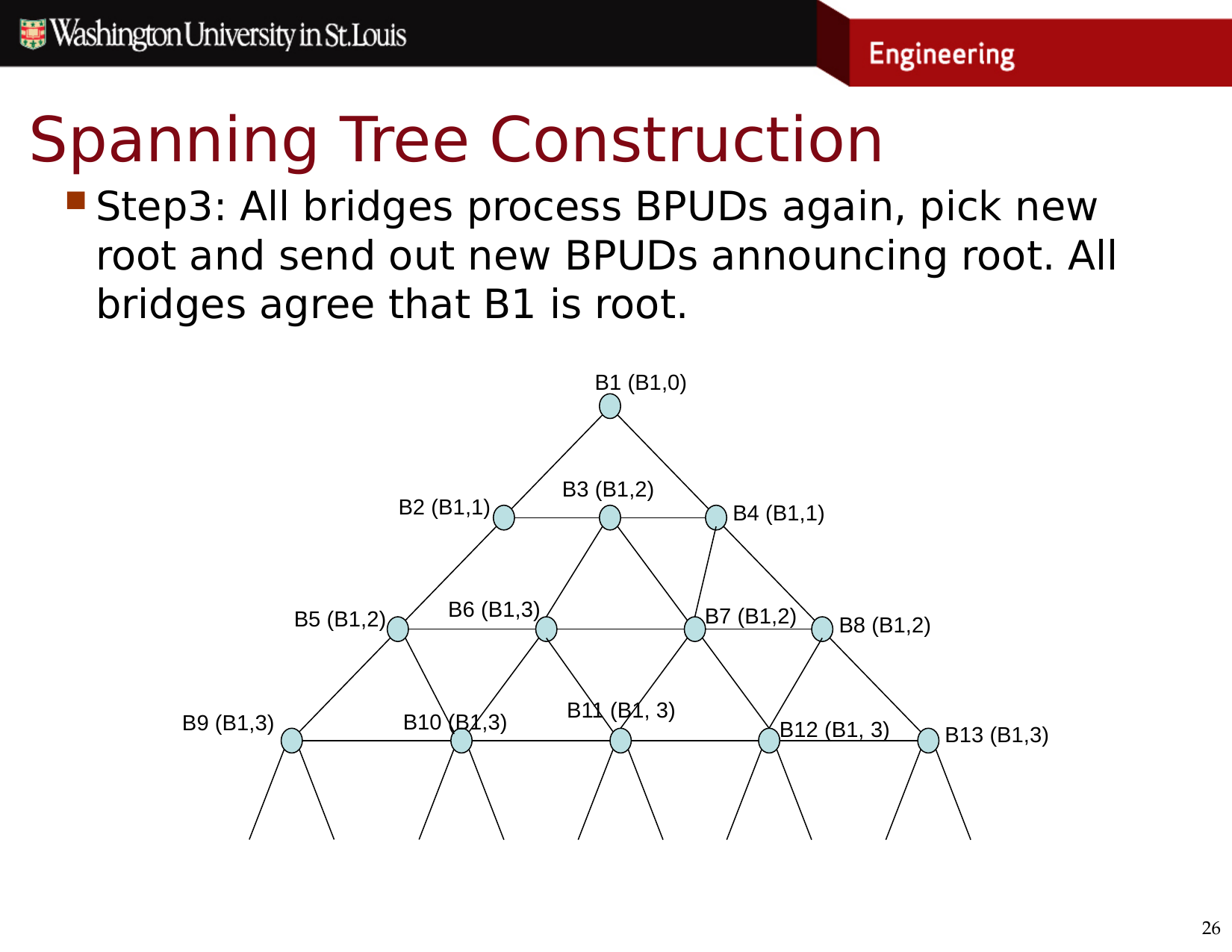

# Spanning Tree Construction
Step3: All bridges process BPUDs again, pick new root and send out new BPUDs announcing root. All bridges agree that B1 is root.
B1 (B1,0)

B3 (B1,2)
B2 (B1,1)
B4 (B1,1)

B6 (B1,3)
B7 (B1,2)
B5 (B1,2)
B8 (B1,2)

B11 (B1, 3)
B9 (B1,3)
B12 (B1, 3)
B13 (B1,3)

B10 (B1,3)
26